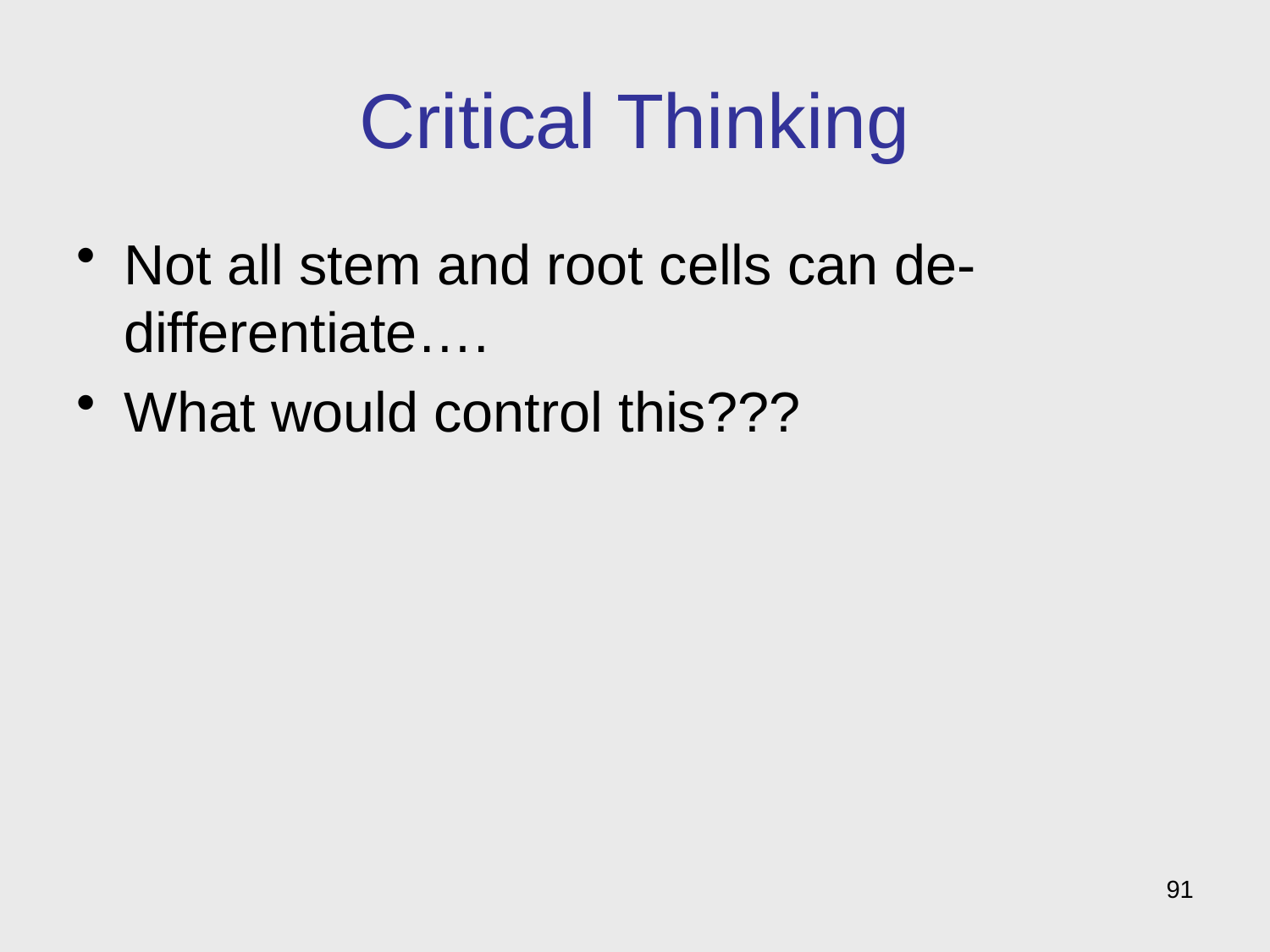

# Critical Thinking
Not all stem and root cells can de-differentiate….
What would control this???
91